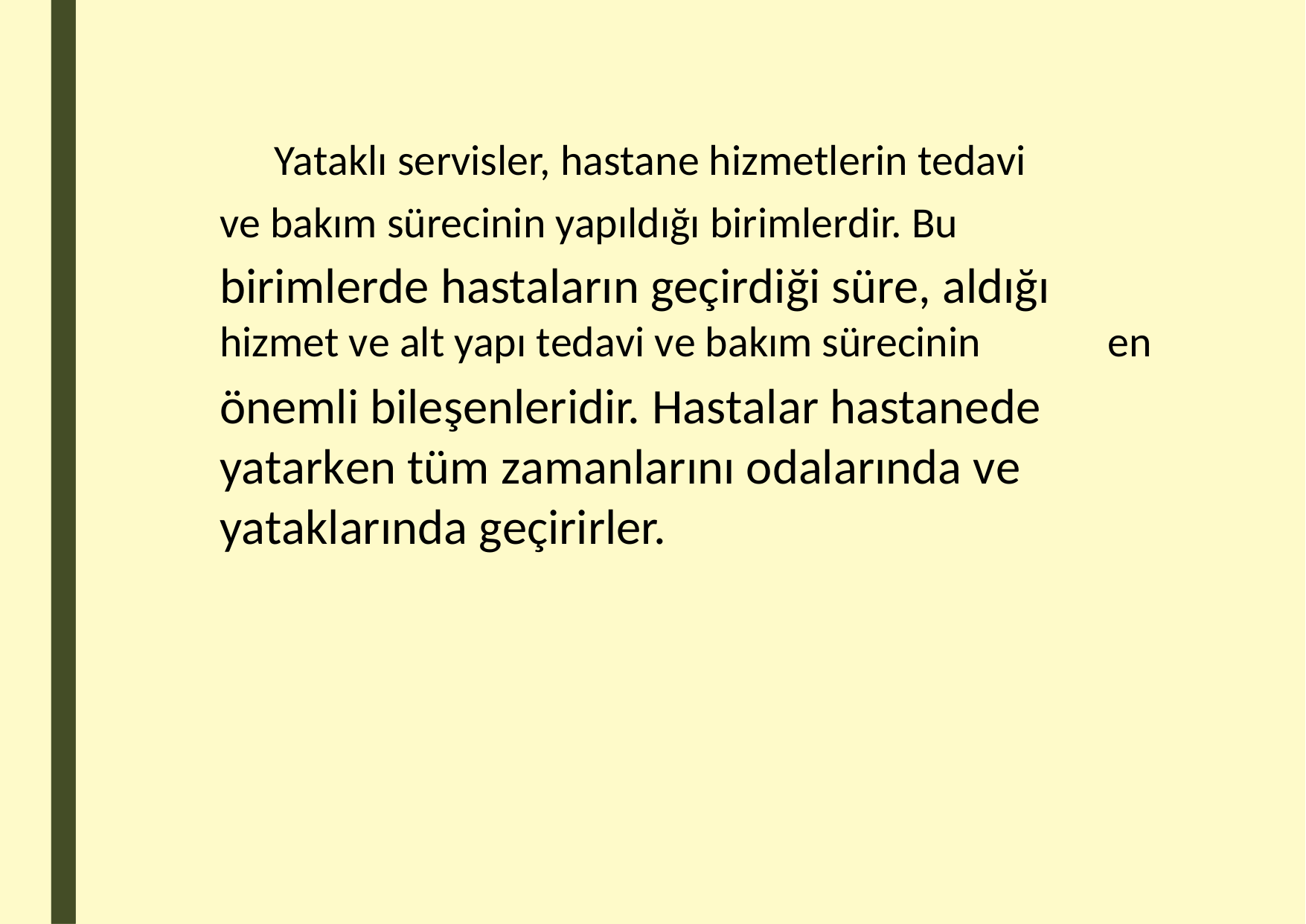

Yataklı servisler, hastane hizmetlerin tedavi
ve bakım sürecinin yapıldığı birimlerdir. Bu
birimlerde hastaların geçirdiği süre, aldığı
hizmet ve alt yapı tedavi ve bakım sürecinin
önemli bileşenleridir. Hastalar hastanede yatarken tüm zamanlarını odalarında ve yataklarında geçirirler.
en